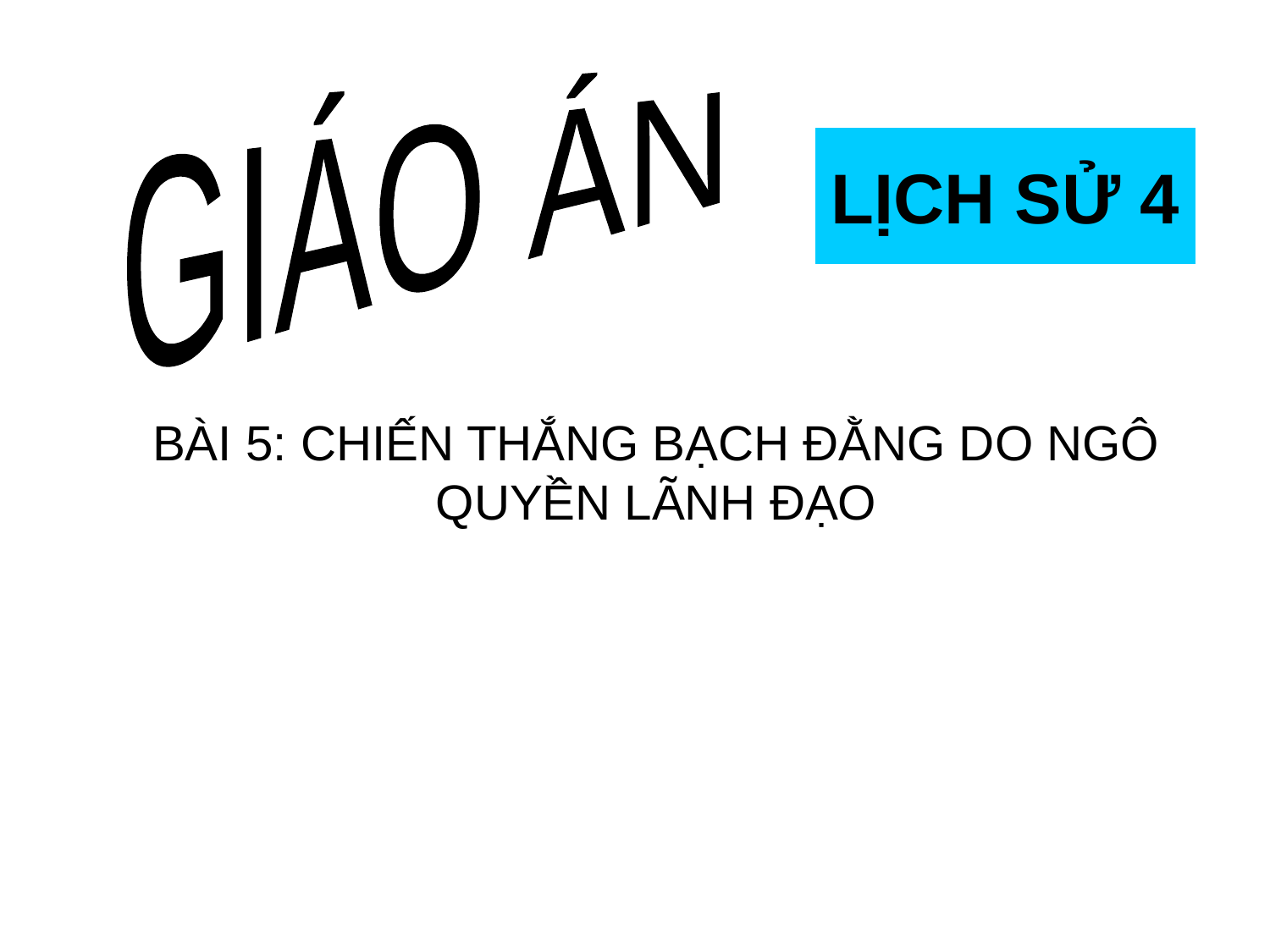

GIÁO ÁN
LỊCH SỬ 4
# BÀI 5: CHIẾN THẮNG BẠCH ĐẰNG DO NGÔ QUYỀN LÃNH ĐẠO